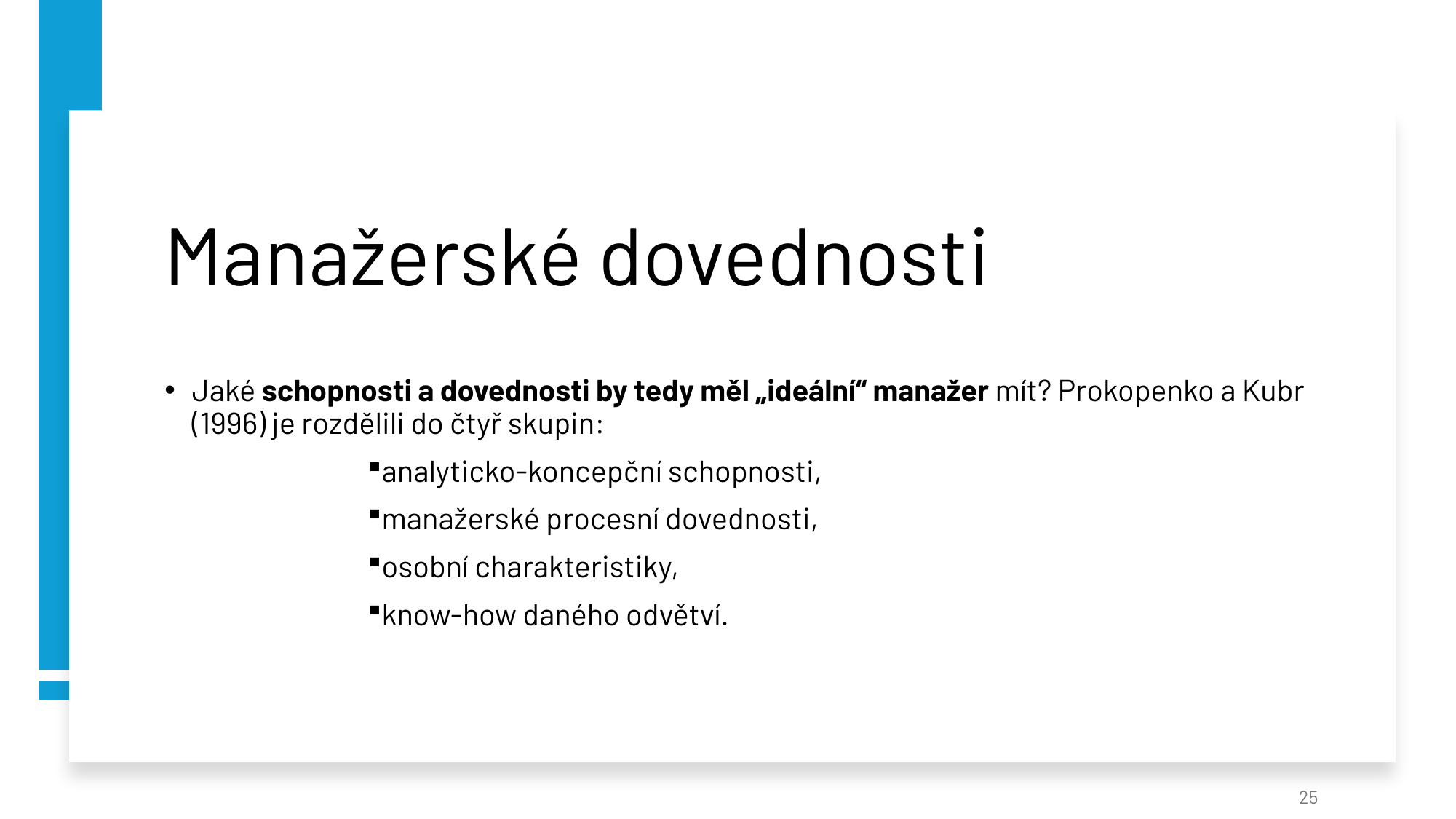

# Manažerské dovednosti

Jaké schopnosti a dovednosti by tedy měl „ideální“ manažer mít? Prokopenko a Kubr (1996) je rozdělili do čtyř skupin:
analyticko-koncepční schopnosti,
manažerské procesní dovednosti,
osobní charakteristiky,
know-how daného odvětví.

25